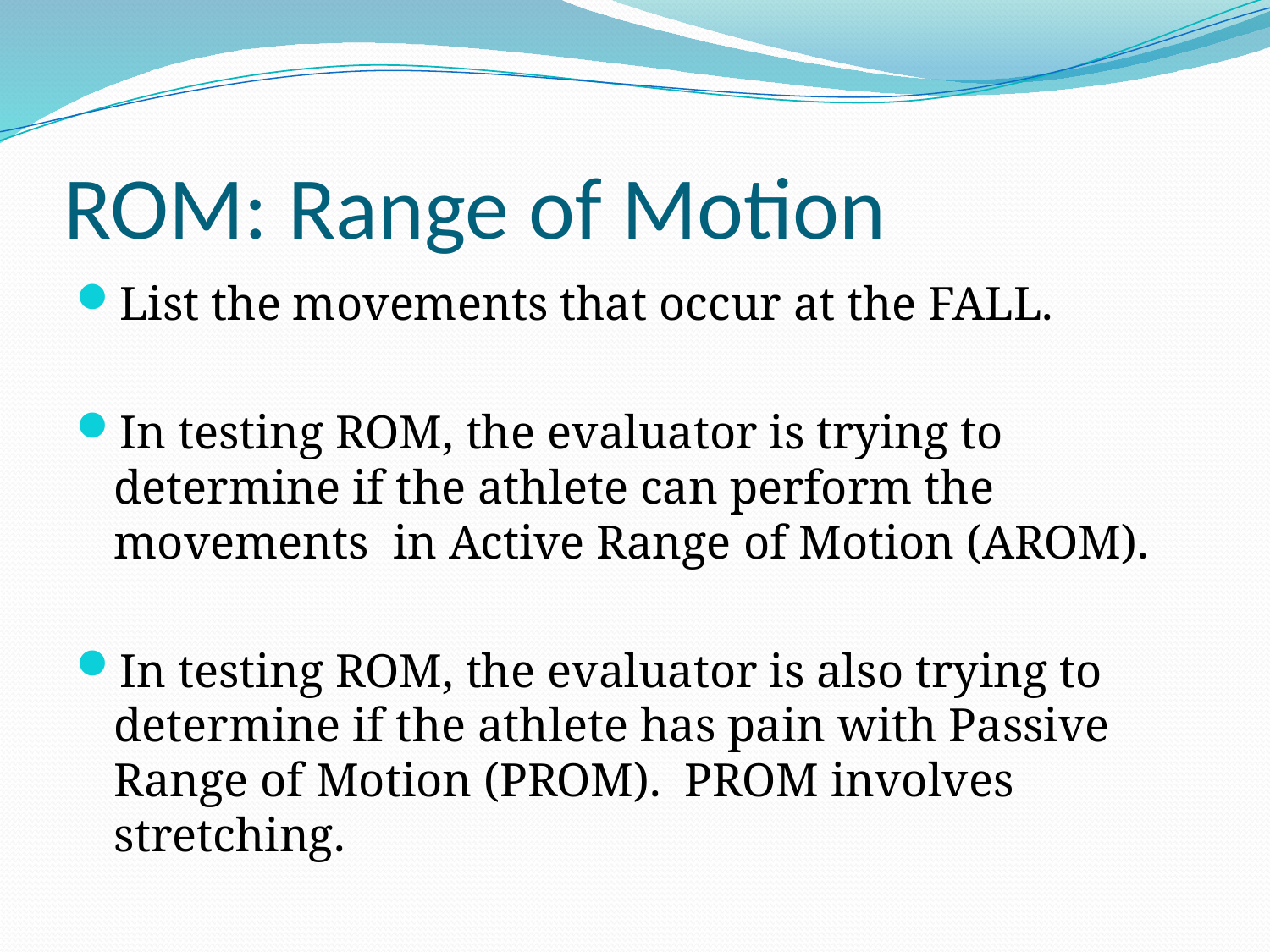

# ROM: Range of Motion
List the movements that occur at the FALL.

In testing ROM, the evaluator is trying to determine if the athlete can perform the movements  in Active Range of Motion (AROM).

In testing ROM, the evaluator is also trying to determine if the athlete has pain with Passive Range of Motion (PROM).  PROM involves stretching.